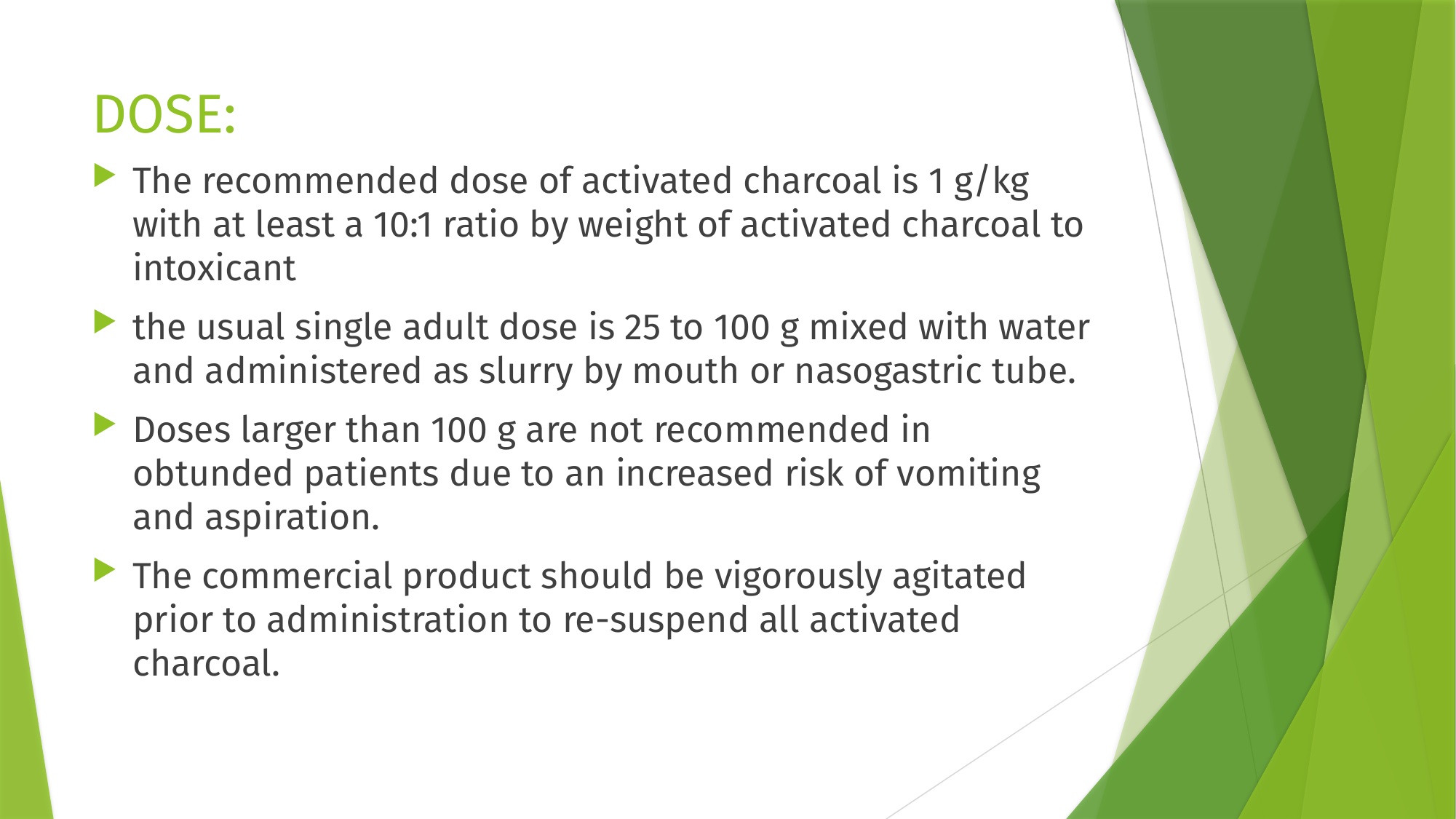

# DOSE:
The recommended dose of activated charcoal is 1 g/kg with at least a 10:1 ratio by weight of activated charcoal to intoxicant
the usual single adult dose is 25 to 100 g mixed with water and administered as slurry by mouth or nasogastric tube.
Doses larger than 100 g are not recommended in obtunded patients due to an increased risk of vomiting and aspiration.
The commercial product should be vigorously agitated prior to administration to re-suspend all activated charcoal.